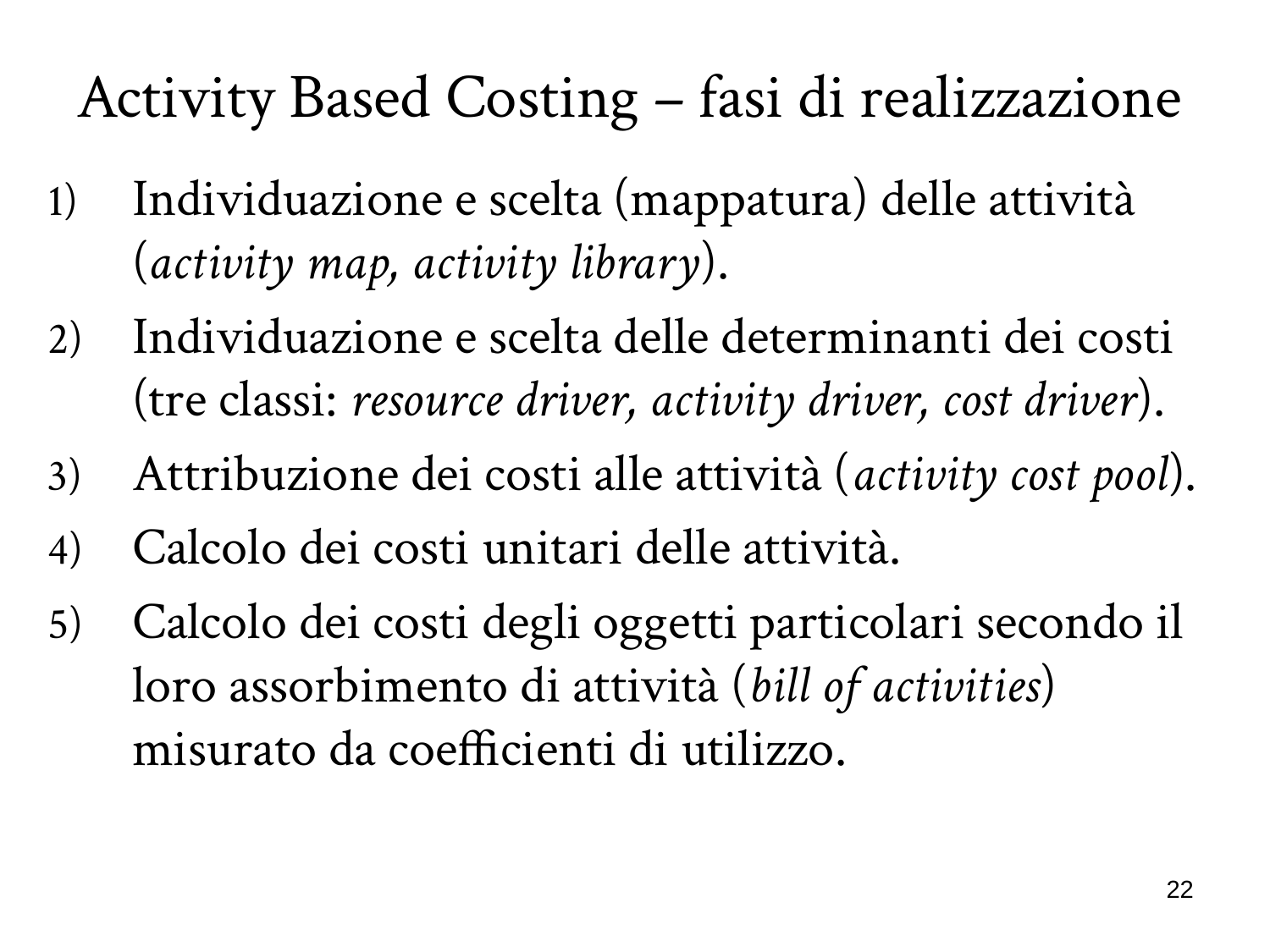

# Activity Based Costing – fasi di realizzazione
Individuazione e scelta (mappatura) delle attività (activity map, activity library).
Individuazione e scelta delle determinanti dei costi (tre classi: resource driver, activity driver, cost driver).
Attribuzione dei costi alle attività (activity cost pool).
Calcolo dei costi unitari delle attività.
Calcolo dei costi degli oggetti particolari secondo il loro assorbimento di attività (bill of activities) misurato da coefficienti di utilizzo.
22